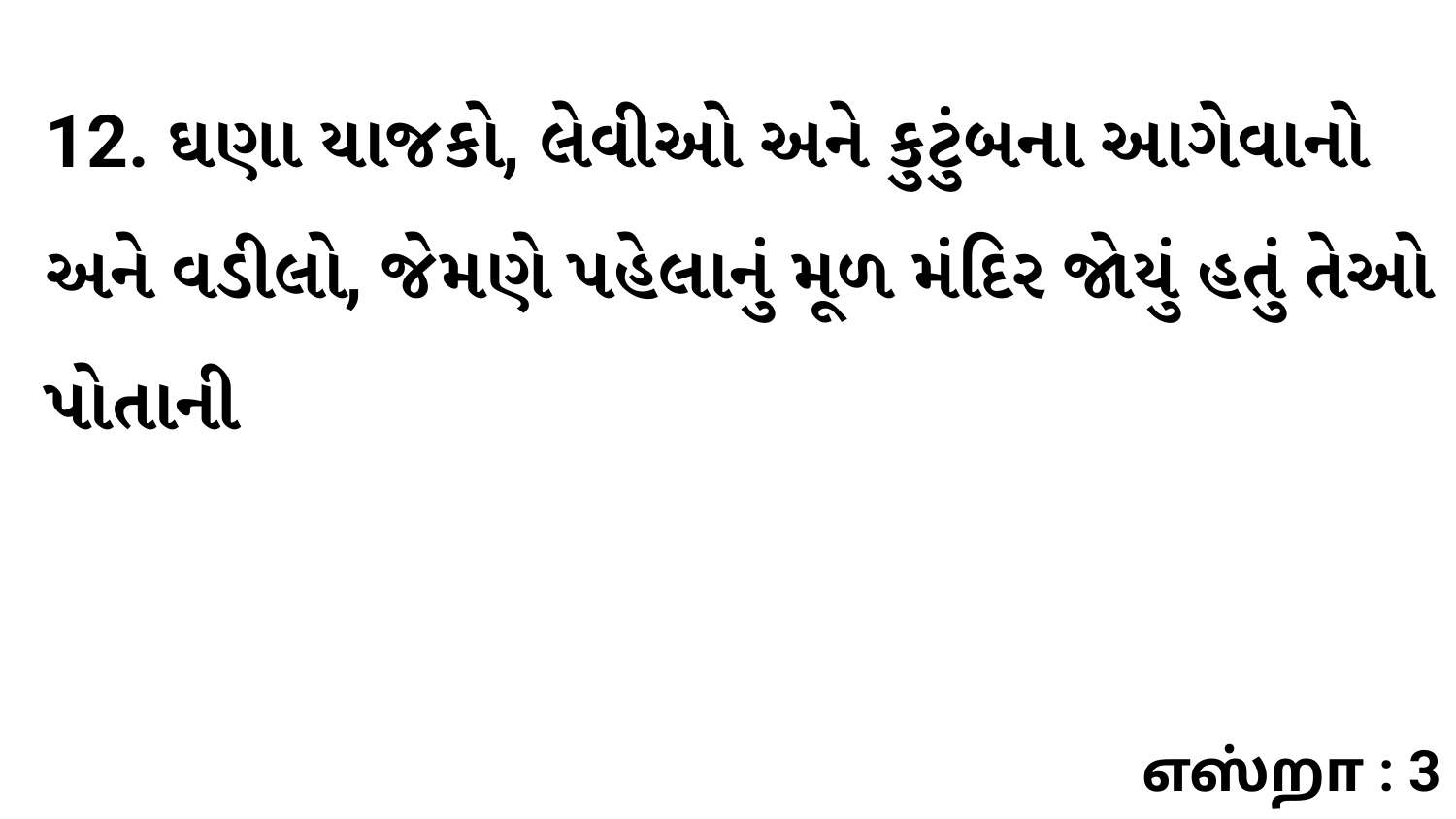

12. ઘણા યાજકો, લેવીઓ અને કુટુંબના આગેવાનો અને વડીલો, જેમણે પહેલાનું મૂળ મંદિર જોયું હતું તેઓ પોતાની
எஸ்றா : 3